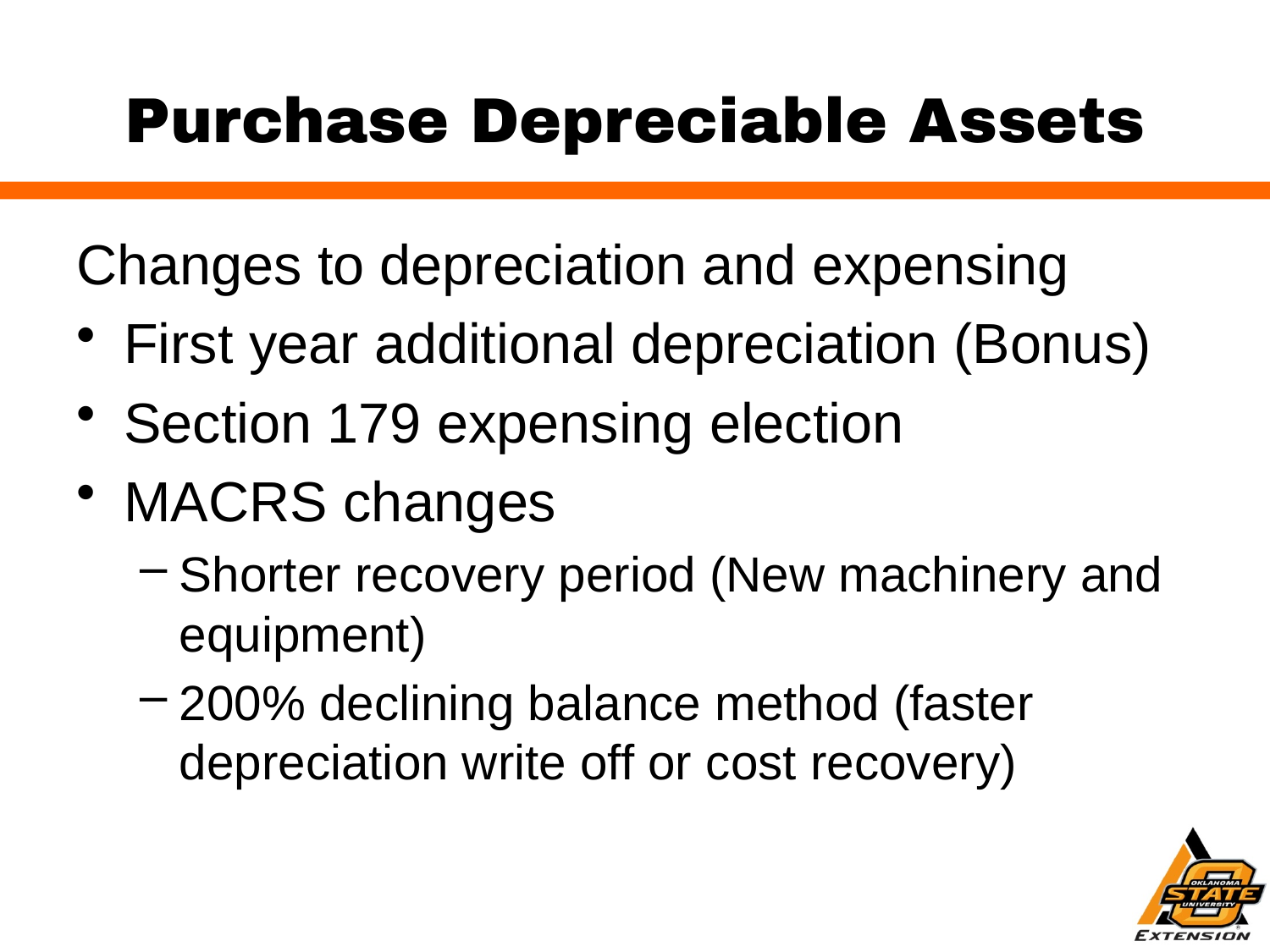

# Purchase Depreciable Assets
Changes to depreciation and expensing
First year additional depreciation (Bonus)
Section 179 expensing election
MACRS changes
Shorter recovery period (New machinery and equipment)
200% declining balance method (faster depreciation write off or cost recovery)